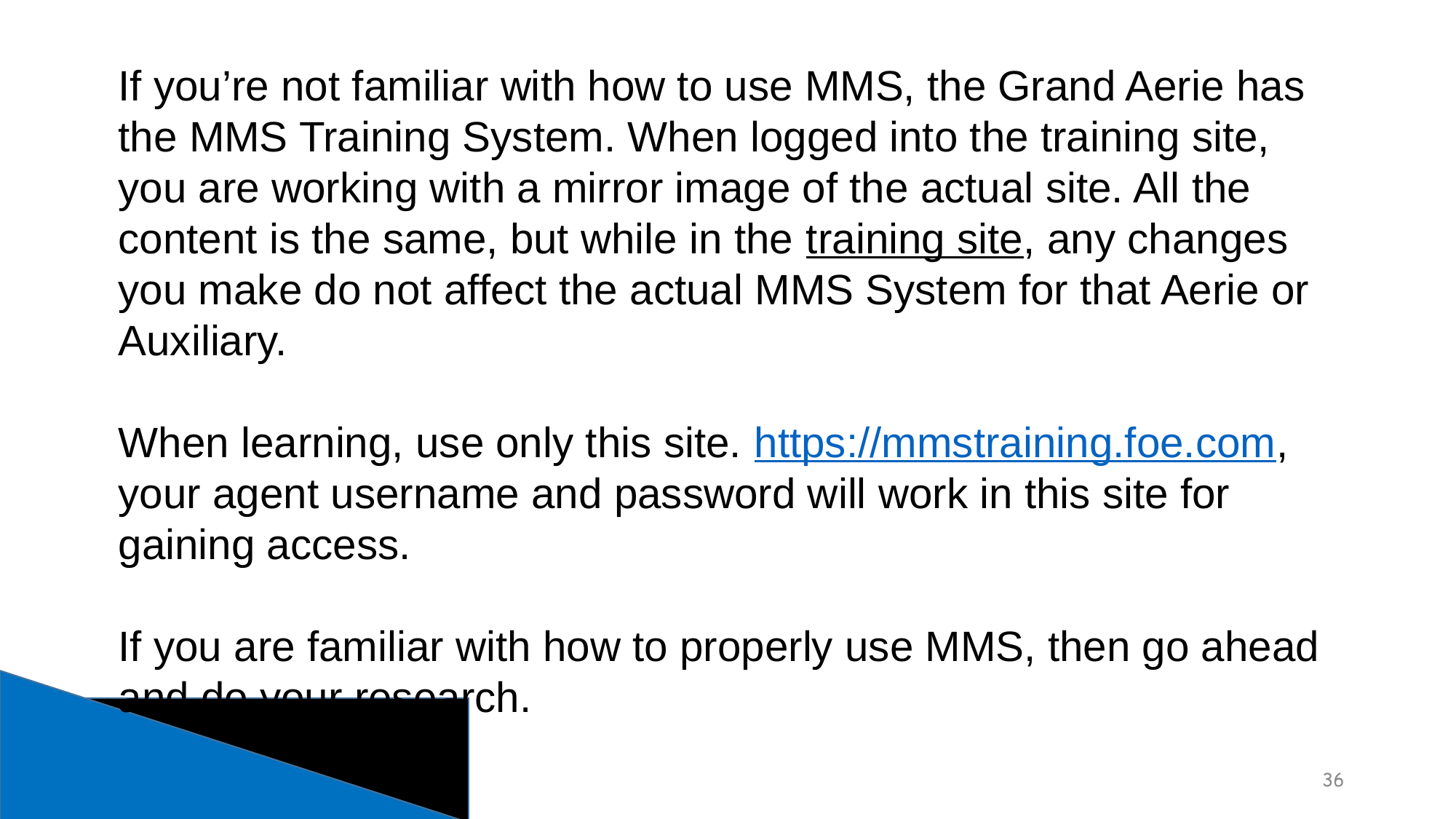

If you’re not familiar with how to use MMS, the Grand Aerie has the MMS Training System. When logged into the training site, you are working with a mirror image of the actual site. All the content is the same, but while in the training site, any changes you make do not affect the actual MMS System for that Aerie or Auxiliary.

When learning, use only this site. https://mmstraining.foe.com, your agent username and password will work in this site for gaining access.

If you are familiar with how to properly use MMS, then go ahead and do your research.
36